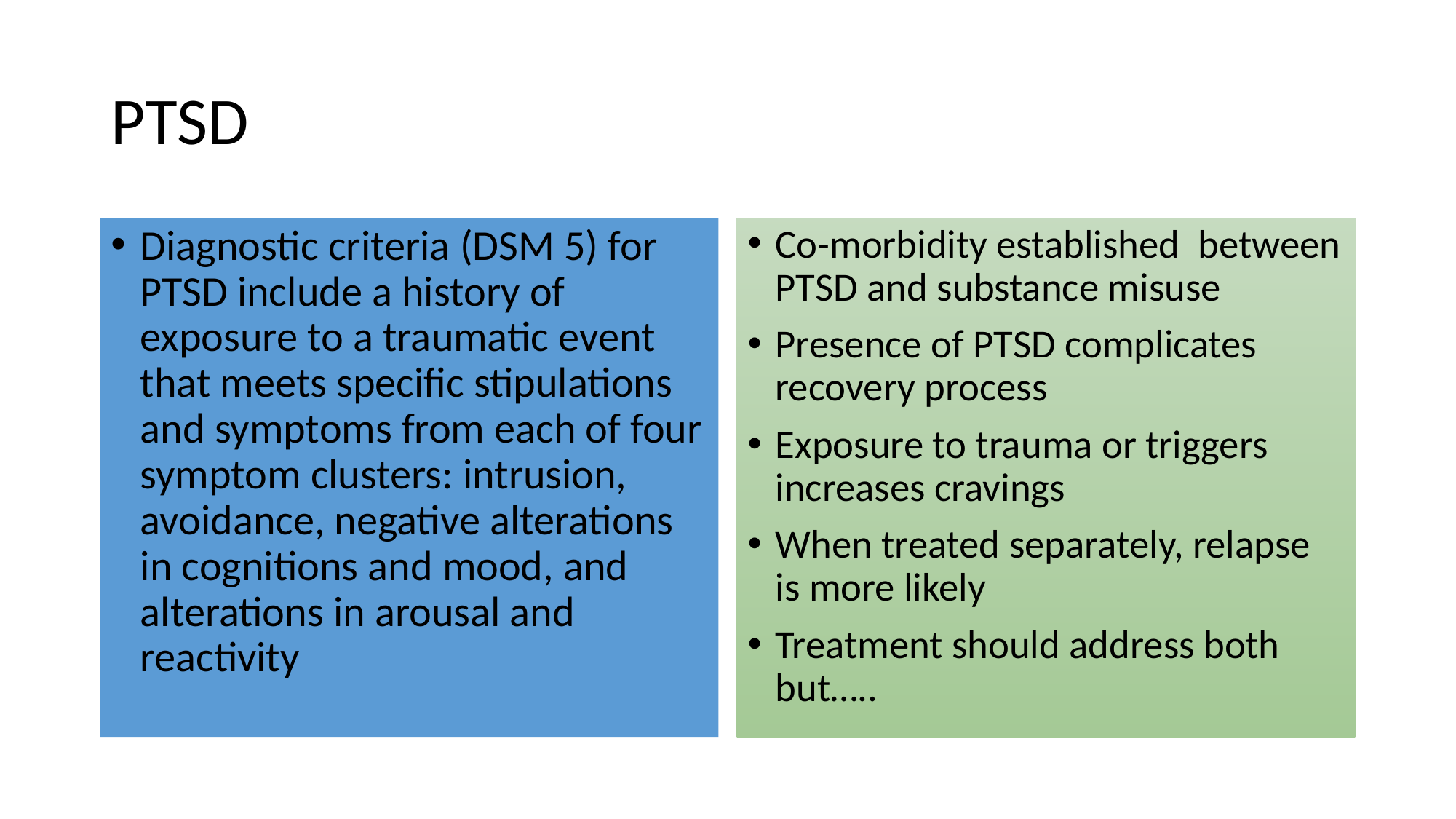

# PTSD
Diagnostic criteria (DSM 5) for PTSD include a history of exposure to a traumatic event that meets specific stipulations and symptoms from each of four symptom clusters: intrusion, avoidance, negative alterations in cognitions and mood, and alterations in arousal and reactivity
Co-morbidity established  between PTSD and substance misuse
Presence of PTSD complicates recovery process
Exposure to trauma or triggers increases cravings
When treated separately, relapse is more likely
Treatment should address both but…..